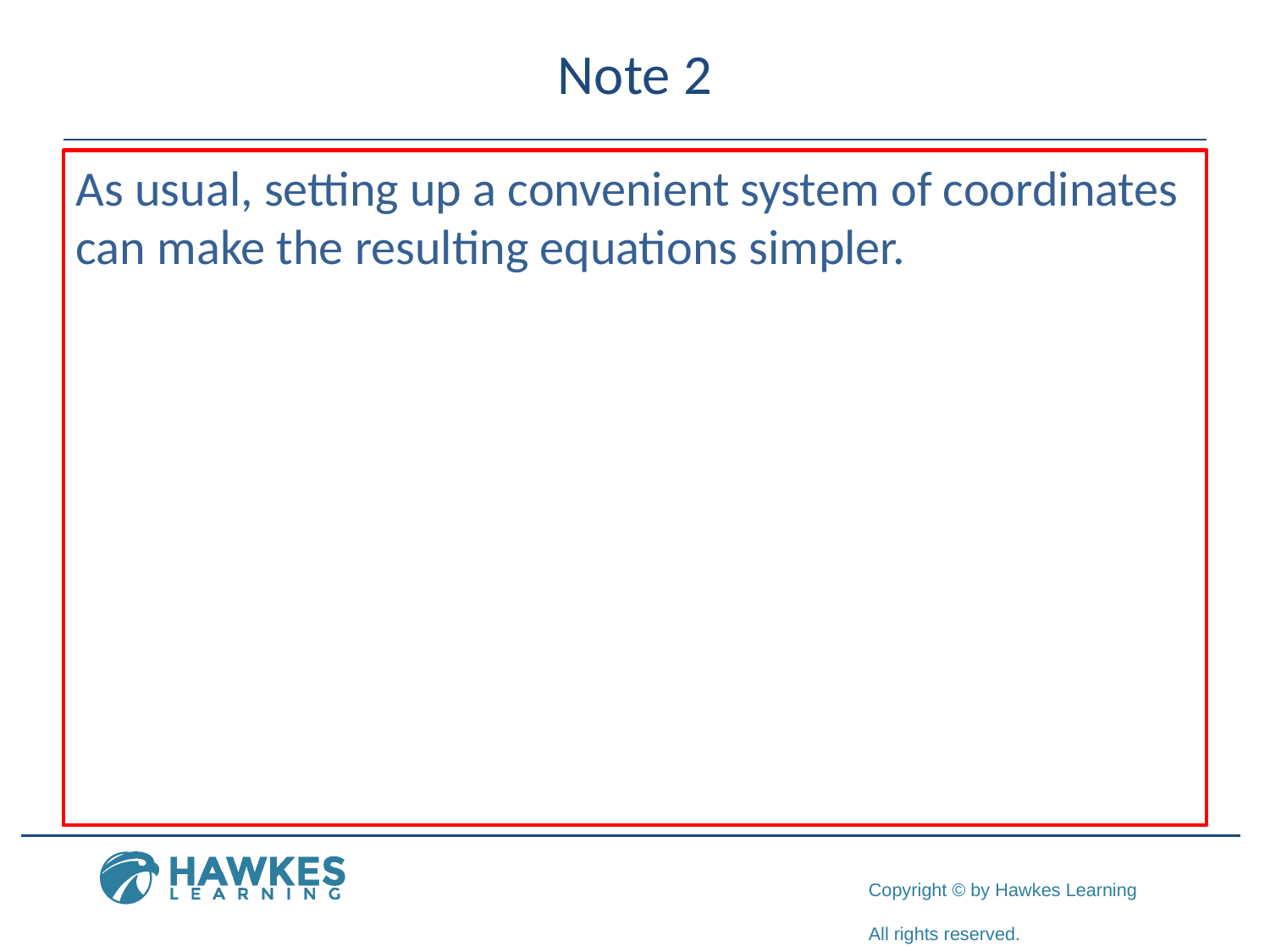

# Note 2
As usual, setting up a convenient system of coordinates can make the resulting equations simpler.